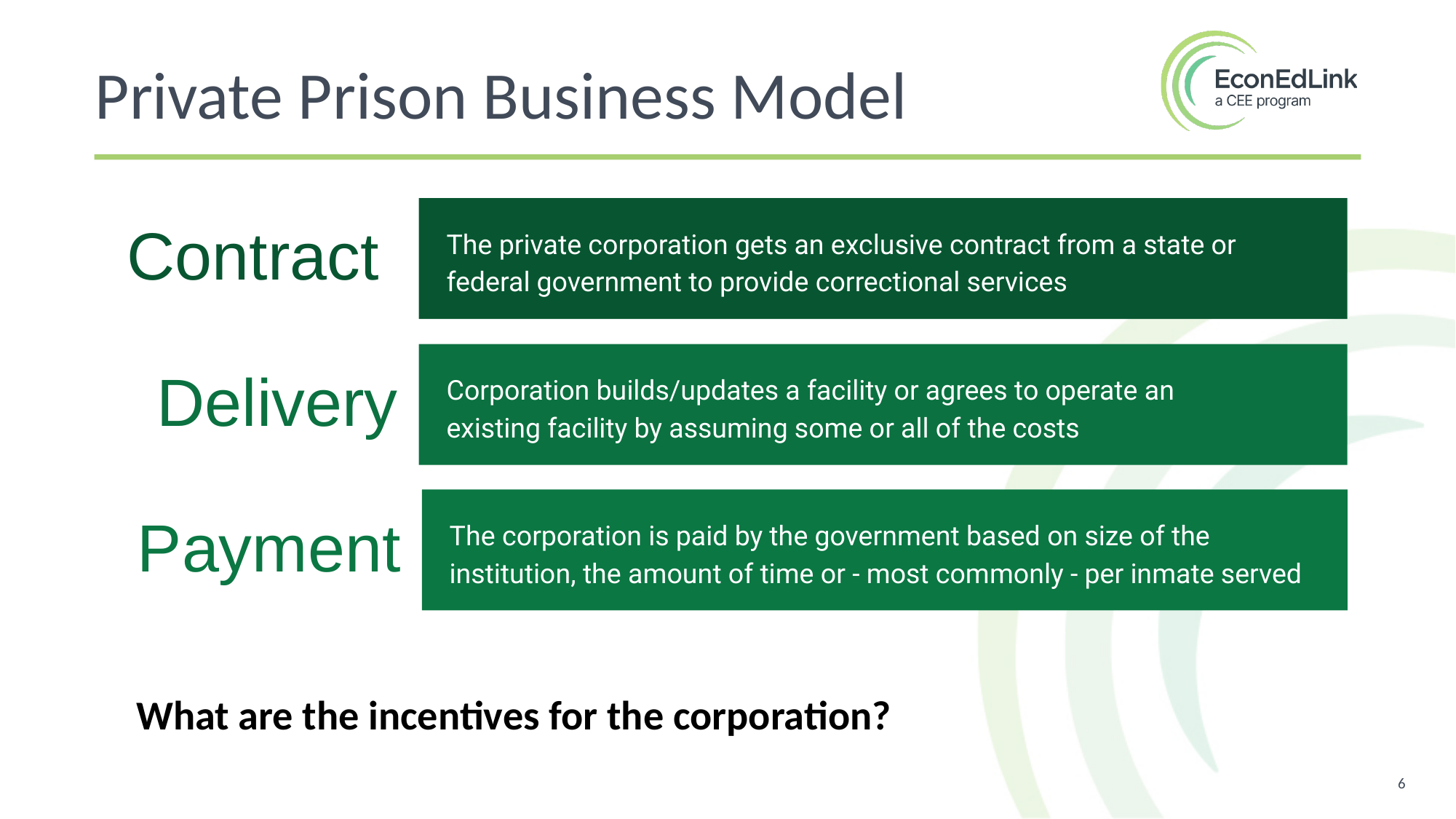

Private Prison Business Model

Contract
The private corporation gets an exclusive contract from a state or federal government to provide correctional services

Delivery
Corporation builds/updates a facility or agrees to operate an existing facility by assuming some or all of the costs

Payment
The corporation is paid by the government based on size of the institution, the amount of time or - most commonly - per inmate served
What are the incentives for the corporation?
6